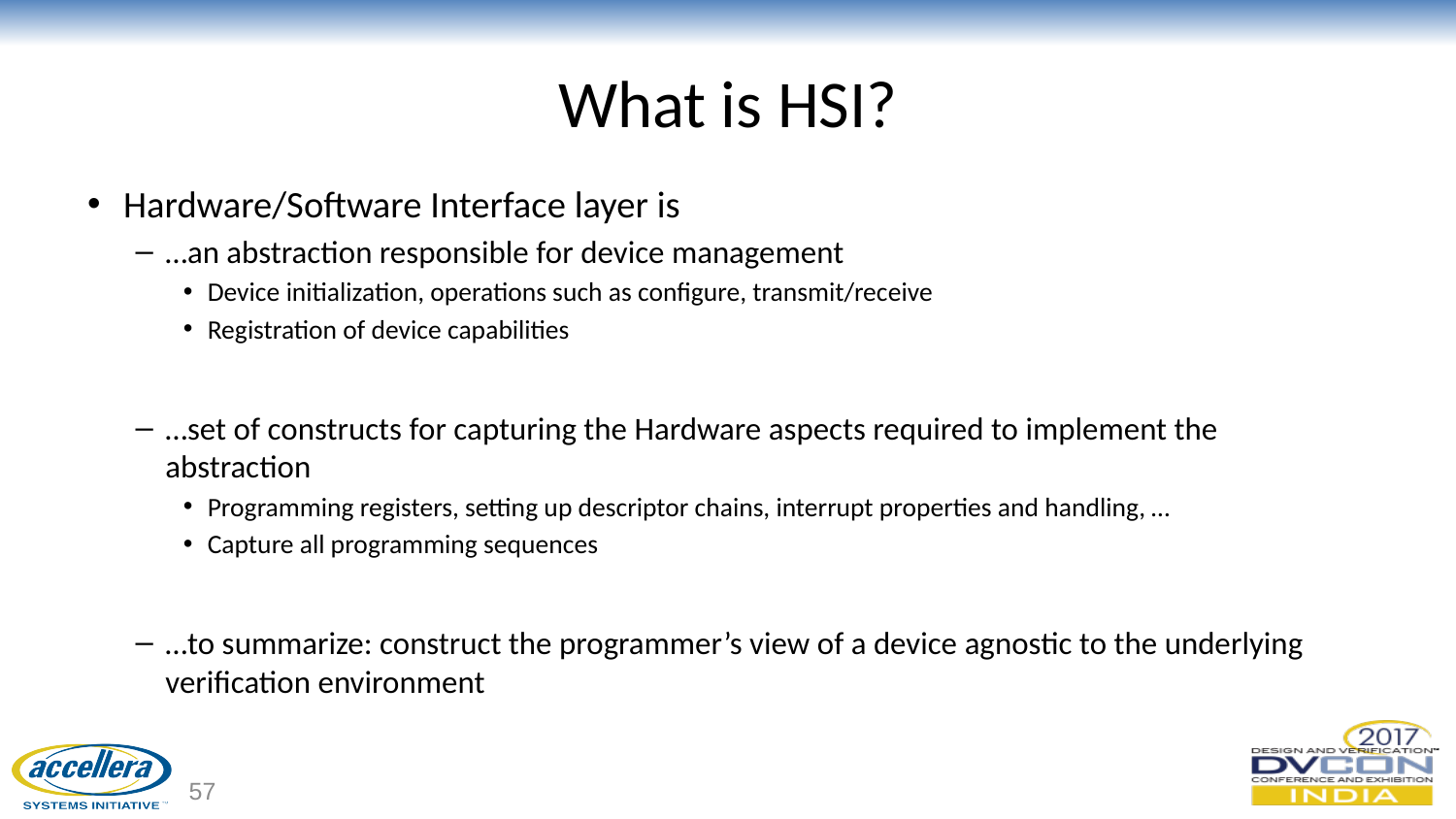

# What is HSI?
Hardware/Software Interface layer is
…an abstraction responsible for device management
Device initialization, operations such as configure, transmit/receive
Registration of device capabilities

…set of constructs for capturing the Hardware aspects required to implement the abstraction
Programming registers, setting up descriptor chains, interrupt properties and handling, …
Capture all programming sequences

…to summarize: construct the programmer’s view of a device agnostic to the underlying verification environment
57